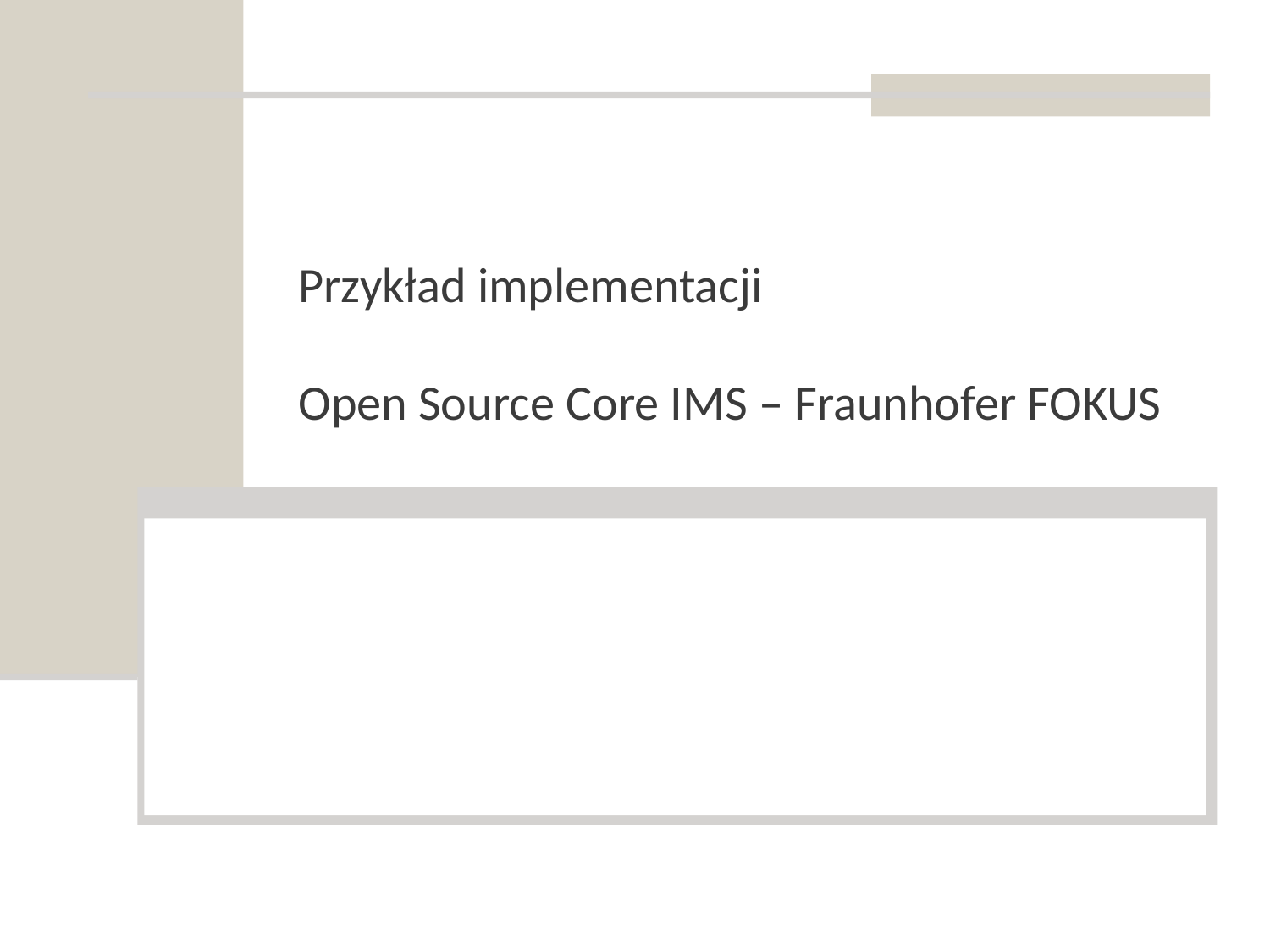

# Przykład implementacji Open Source Core IMS – Fraunhofer FOKUS